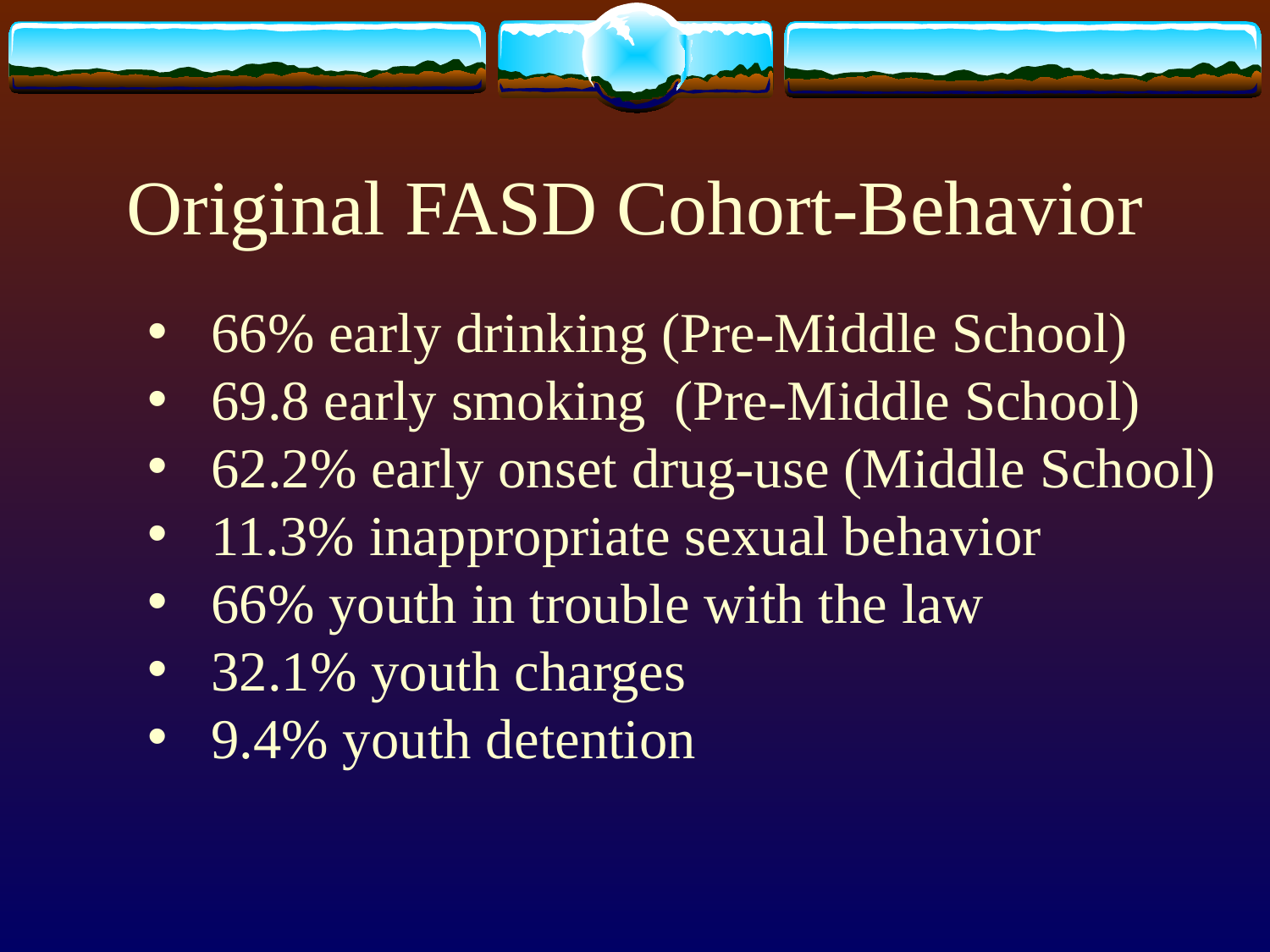

# Original FASD Cohort-Behavior
| Drinking |  | Percent |
| --- | --- | --- |
|  | Unknown | 9.4 |
|  | Yes | 66.0 |
|  | No | 24.5 |
|  | Total | 100.0 |
66% early drinking (Pre-Middle School)
69.8 early smoking  (Pre-Middle School)
62.2% early onset drug-use (Middle School)
11.3% inappropriate sexual behavior
66% youth in trouble with the law
32.1% youth charges
9.4% youth detention